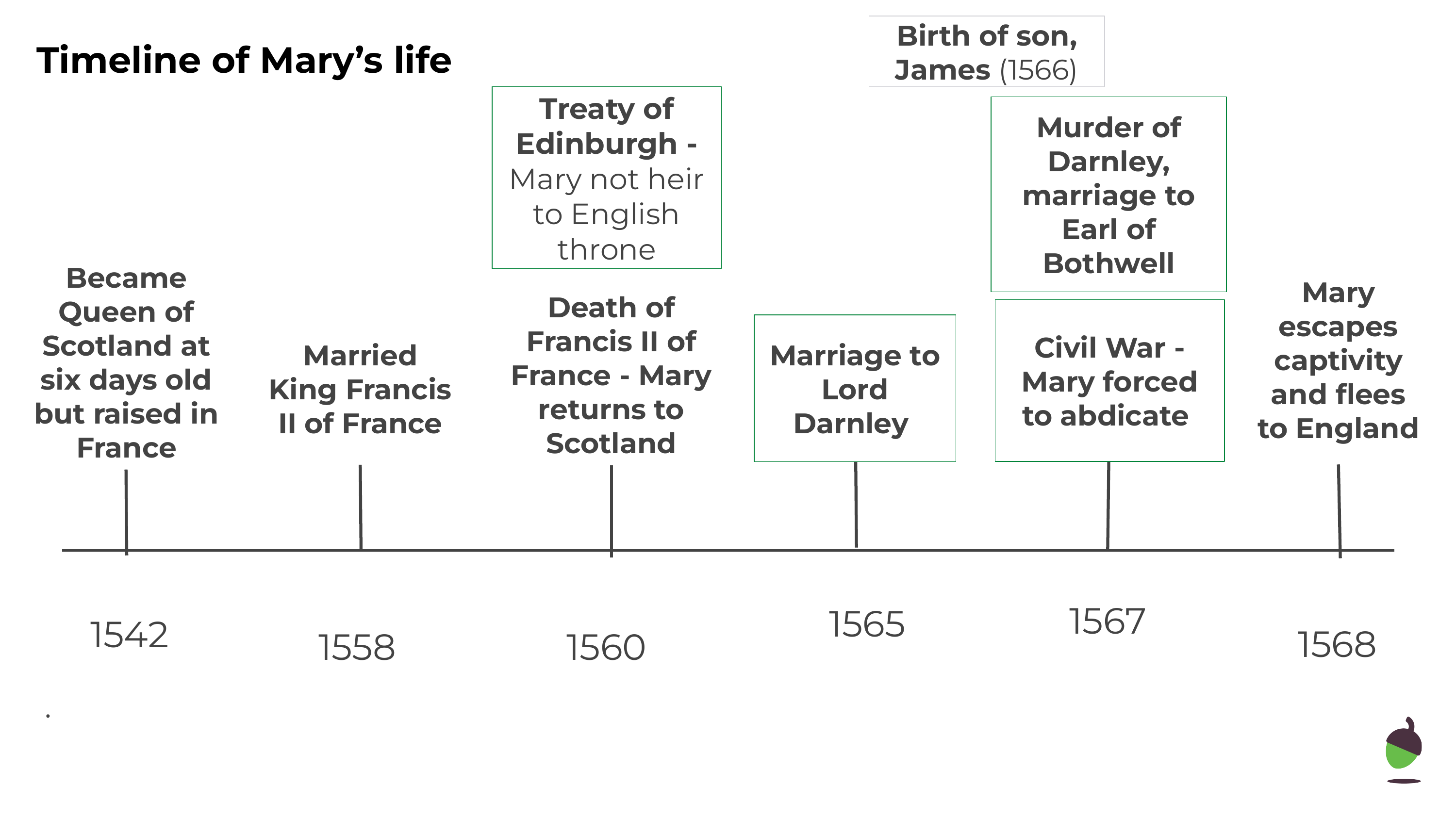

Birth of son, James (1566)
# Timeline of Mary’s life
Treaty of Edinburgh - Mary not heir to English throne
Murder of Darnley, marriage to Earl of Bothwell
Became Queen of Scotland at six days old but raised in France
Mary escapes captivity and flees to England
Death of Francis II of France - Mary returns to Scotland
Civil War - Mary forced to abdicate
Married King Francis II of France
Marriage to Lord Darnley
1567

1568

1565

1558
1560

1542
.

11